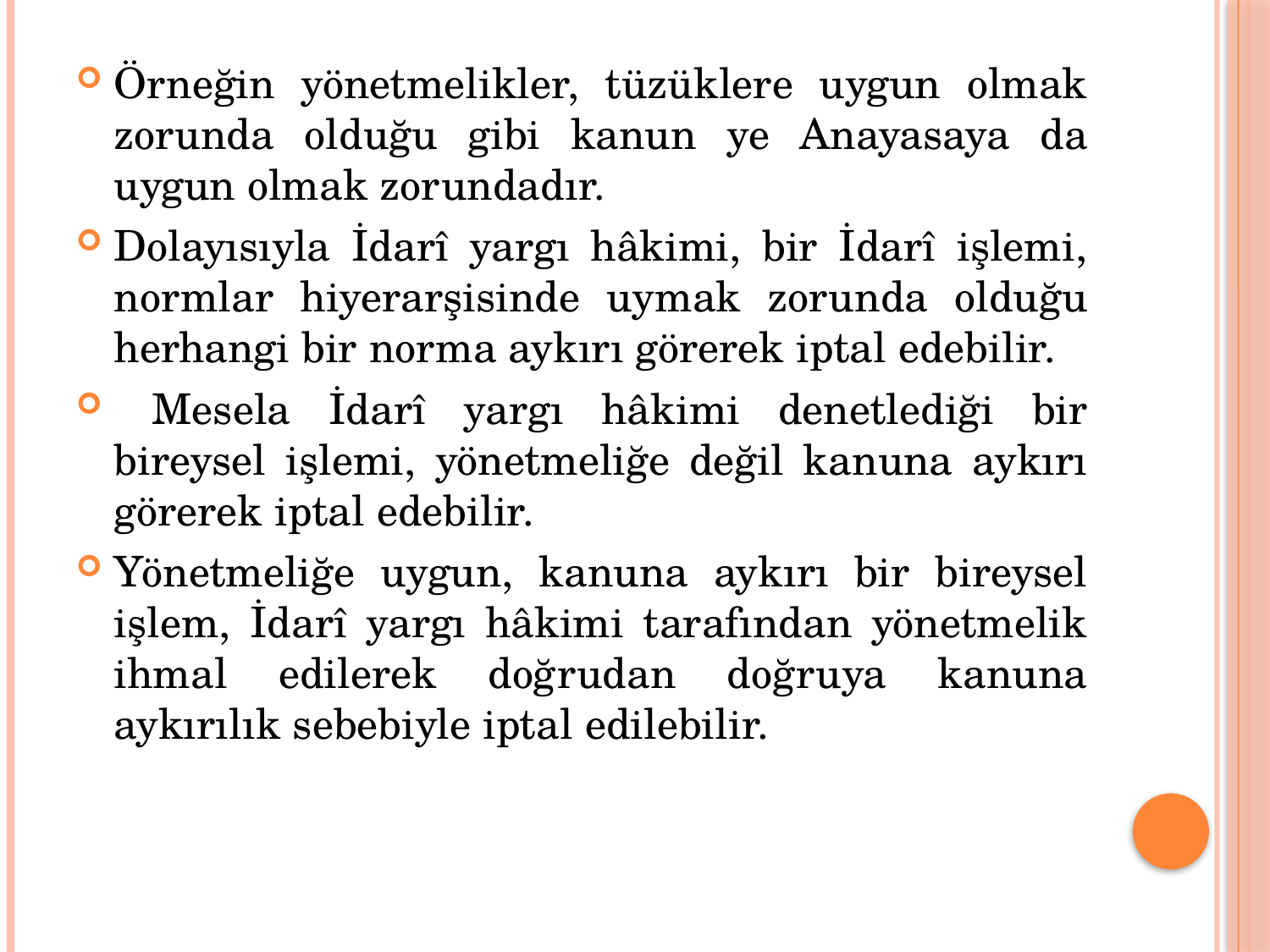

Örneğin yönetmelikler, tüzüklere uygun olmak zorunda olduğu gibi kanun ye Anayasaya da uygun olmak zorundadır.
Dolayısıyla İdarî yargı hâkimi, bir İdarî işlemi, normlar hiyerarşisinde uymak zorunda olduğu herhangi bir norma aykırı görerek iptal edebilir.
 Mesela İdarî yargı hâkimi denetlediği bir bireysel işlemi, yönetmeliğe değil kanuna aykırı görerek iptal edebilir.
Yönetmeliğe uygun, kanuna aykırı bir bireysel işlem, İdarî yargı hâkimi tarafından yönetmelik ihmal edilerek doğrudan doğruya kanuna aykırılık sebebiyle iptal edilebilir.